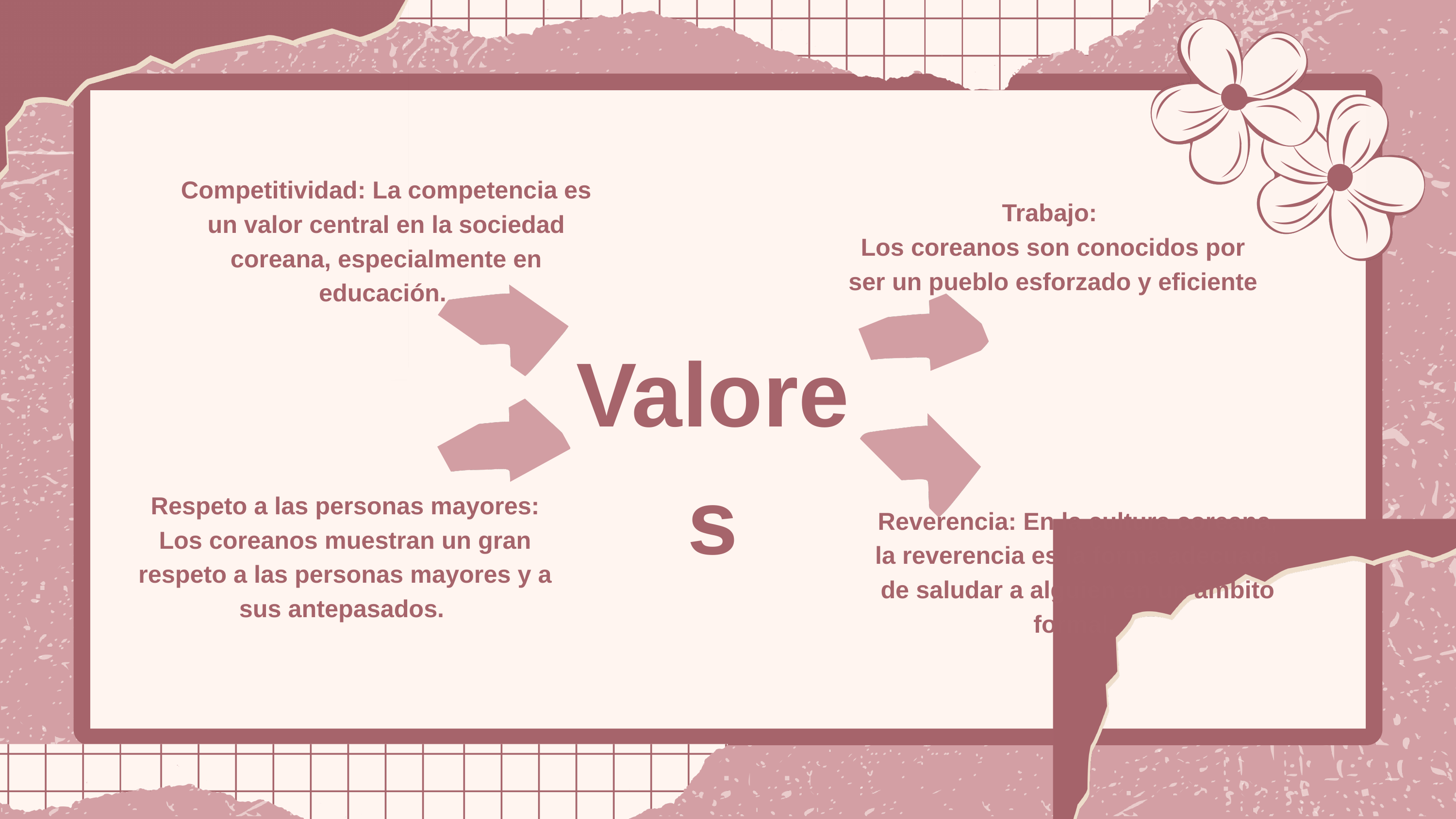

Competitividad: La competencia es un valor central en la sociedad coreana, especialmente en educación.

Trabajo:
Los coreanos son conocidos por ser un pueblo esforzado y eficiente

Valores

Respeto a las personas mayores: Los coreanos muestran un gran respeto a las personas mayores y a sus antepasados.

Reverencia: En la cultura coreana, la reverencia es la forma adecuada de saludar a alguien en un ámbito formal.